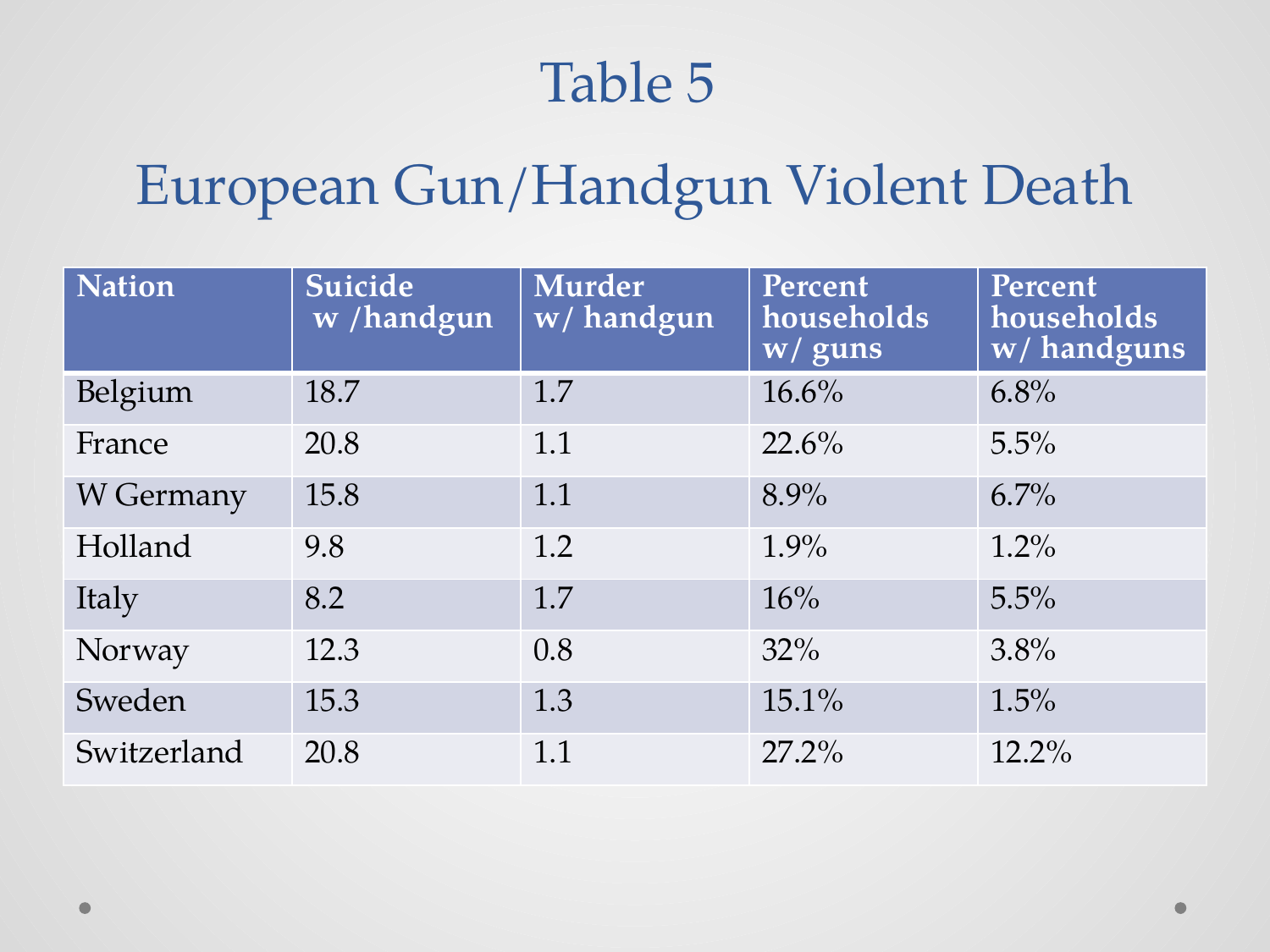

# Table 5 European Gun/Handgun Violent Death
| Nation | Suicide w /handgun | Murder w/ handgun | Percent households w/ guns | Percent households w/ handguns |
| --- | --- | --- | --- | --- |
| Belgium | 18.7 | 1.7 | 16.6% | 6.8% |
| France | 20.8 | 1.1 | 22.6% | 5.5% |
| W Germany | 15.8 | 1.1 | 8.9% | 6.7% |
| Holland | 9.8 | 1.2 | 1.9% | 1.2% |
| Italy | 8.2 | 1.7 | 16% | 5.5% |
| Norway | 12.3 | 0.8 | 32% | 3.8% |
| Sweden | 15.3 | 1.3 | 15.1% | 1.5% |
| Switzerland | 20.8 | 1.1 | 27.2% | 12.2% |